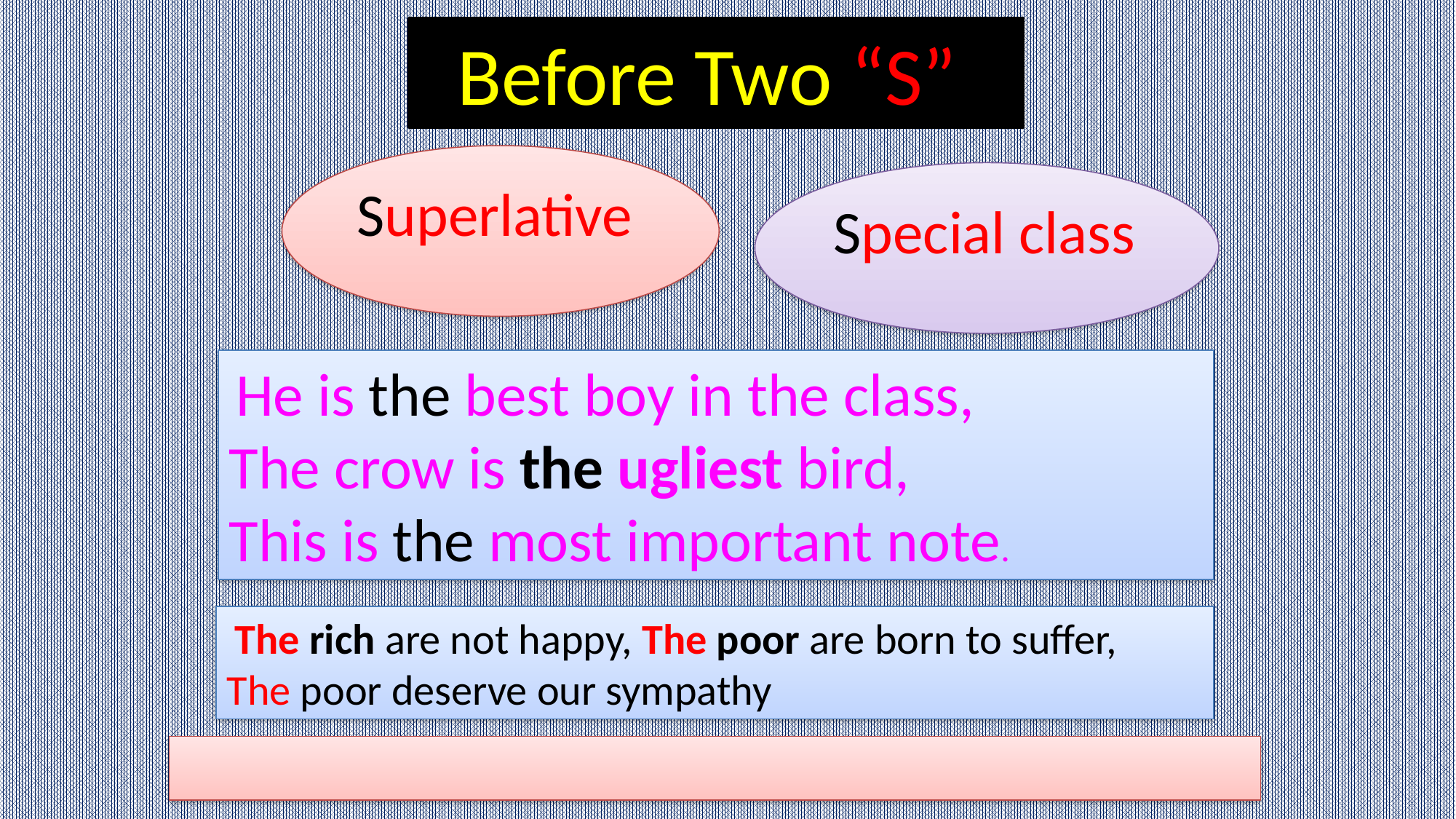

Before Two “S”
Superlative
Special class
 He is the best boy in the class,
The crow is the ugliest bird,
This is the most important note.
 The rich are not happy, The poor are born to suffer,
The poor deserve our sympathy